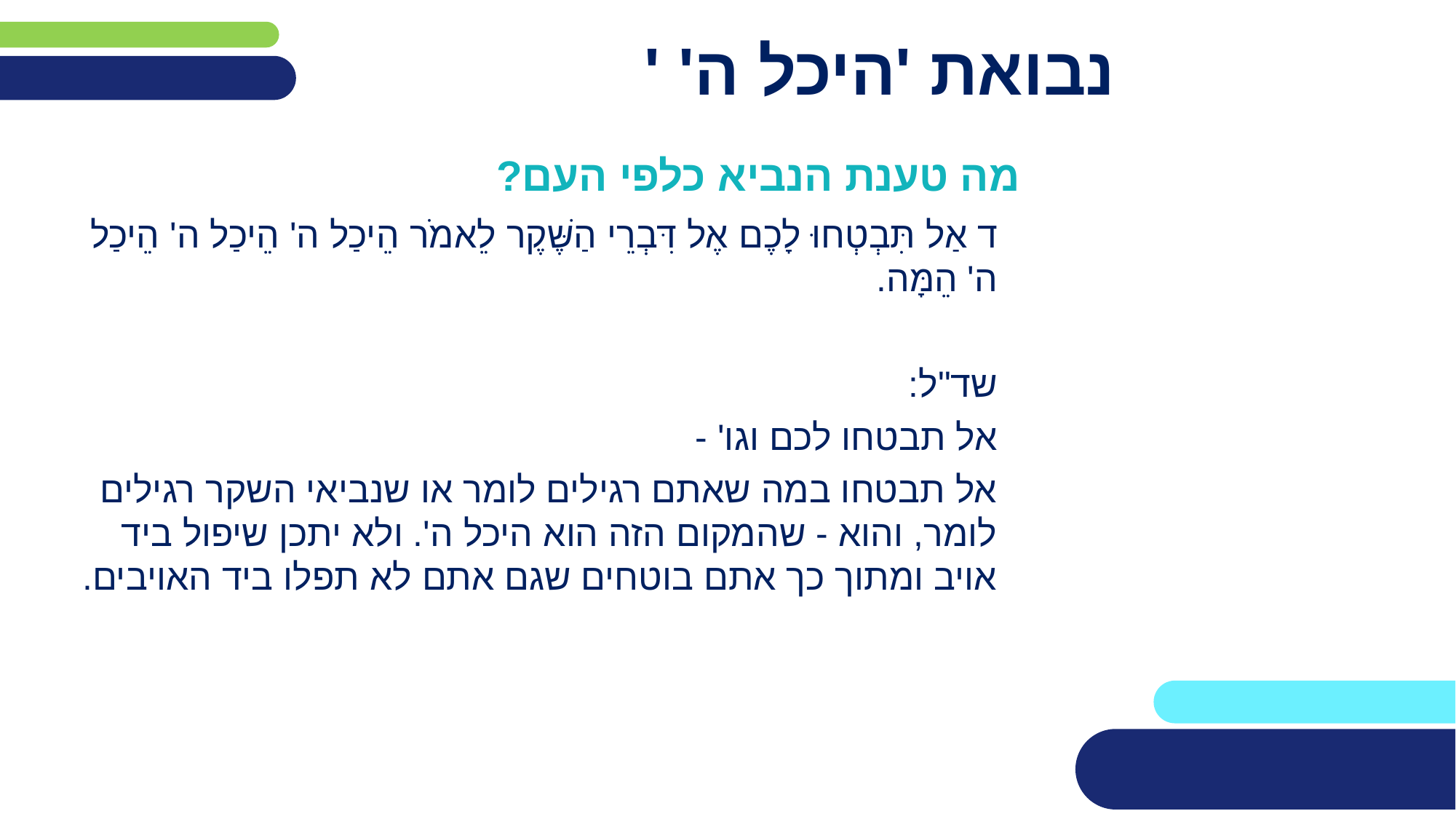

# נבואת 'היכל ה' '
מה טענת הנביא כלפי העם?
ד אַל תִּבְטְחוּ לָכֶם אֶל דִּבְרֵי הַשֶּׁקֶר לֵאמֹר הֵיכַל ה' הֵיכַל ה' הֵיכַל ה' הֵמָּה.

שד"ל:
אל תבטחו לכם וגו' -
אל תבטחו במה שאתם רגילים לומר או שנביאי השקר רגילים לומר, והוא - שהמקום הזה הוא היכל ה'. ולא יתכן שיפול ביד אויב ומתוך כך אתם בוטחים שגם אתם לא תפלו ביד האויבים.